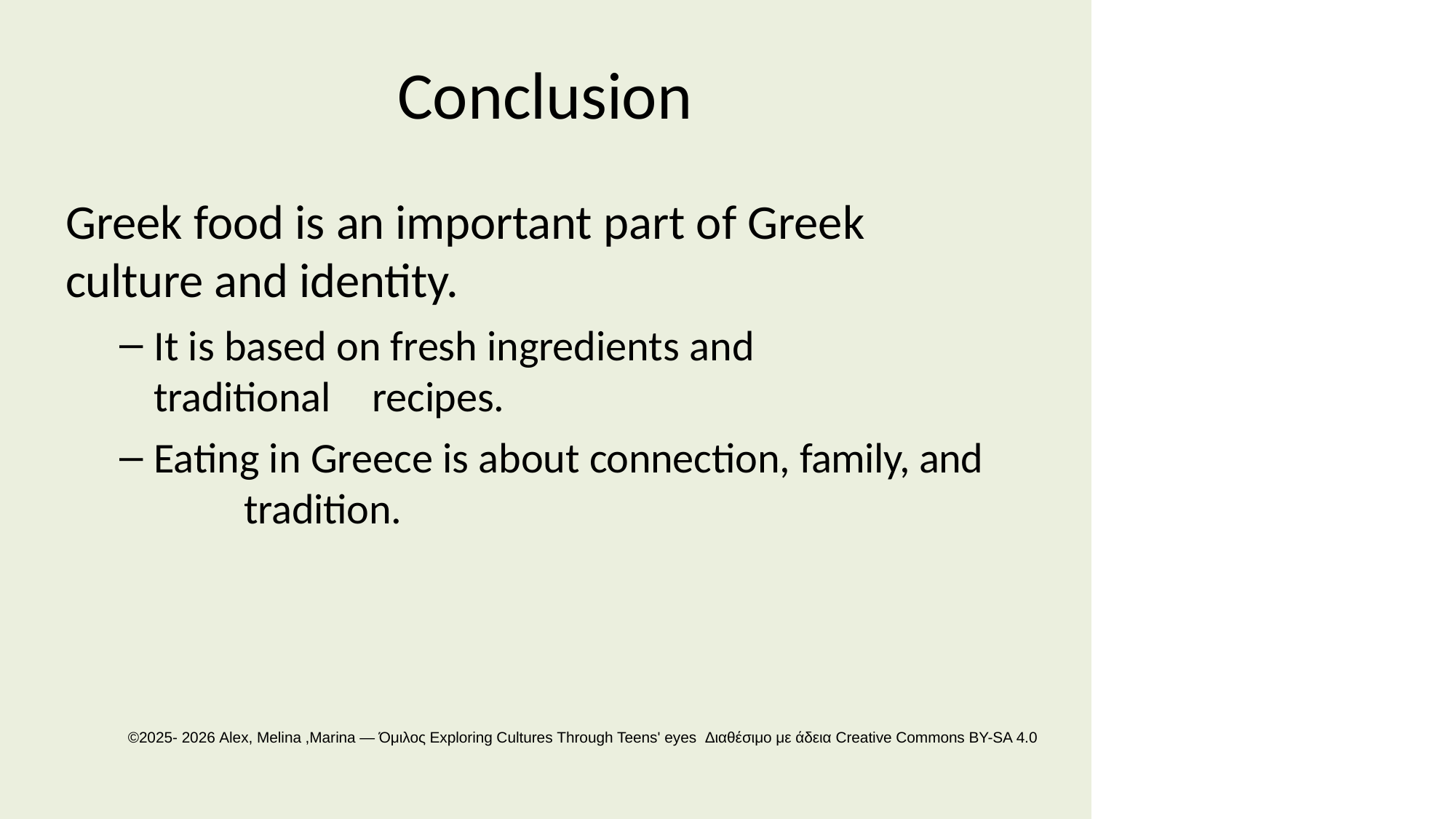

# Conclusion
Greek food is an important part of Greek culture and identity.
It is based on fresh ingredients and traditional 	recipes.
Eating in Greece is about connection, family, and 	tradition.
©2025- 2026 Alex, Melina ,Marina — Όμιλος Exploring Cultures Through Teens' eyes  Διαθέσιμο με άδεια Creative Commons BY-SA 4.0